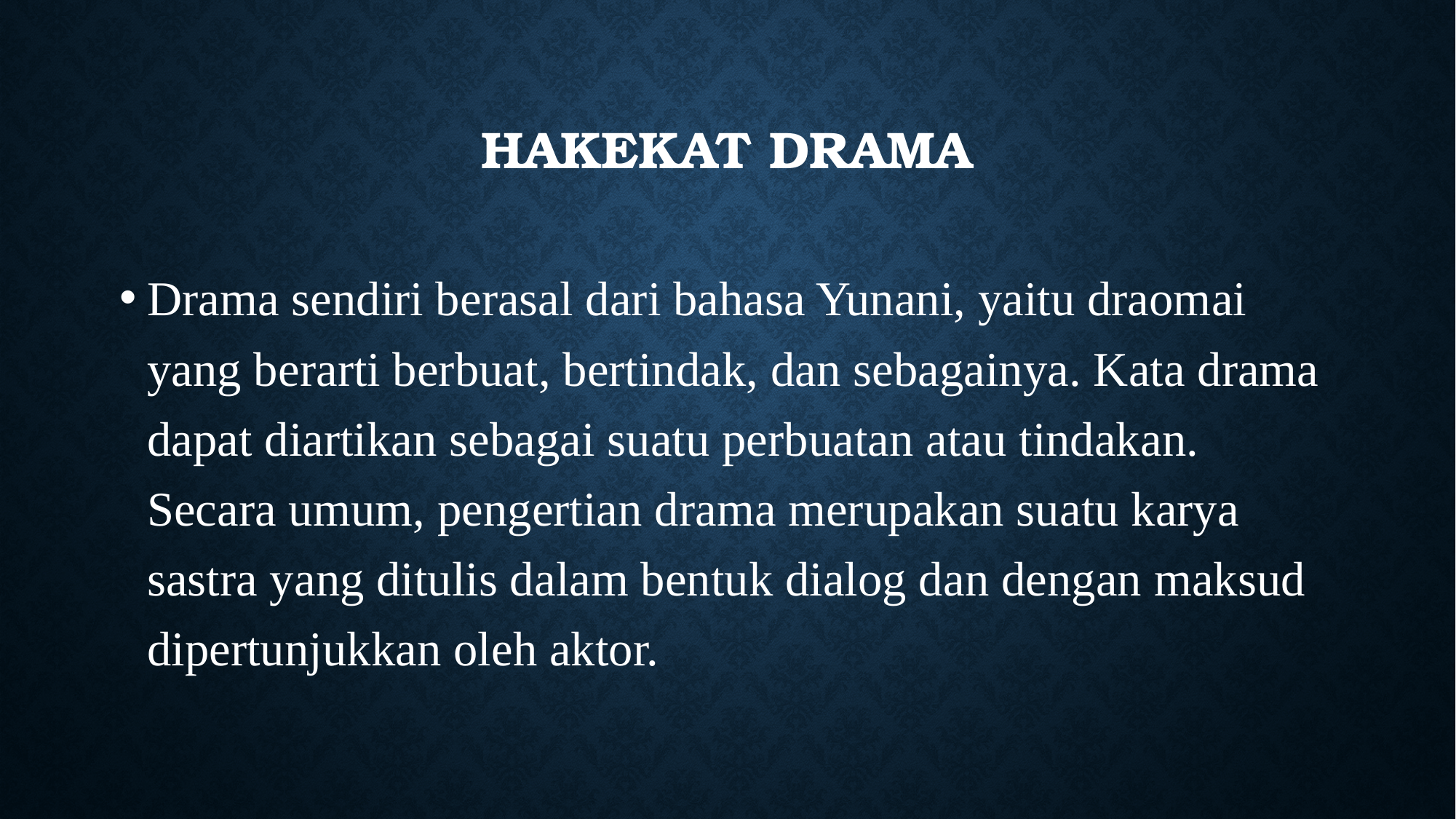

# HAKEKAT DRAMA
Drama sendiri berasal dari bahasa Yunani, yaitu draomai yang berarti berbuat, bertindak, dan sebagainya. Kata drama dapat diartikan sebagai suatu perbuatan atau tindakan. Secara umum, pengertian drama merupakan suatu karya sastra yang ditulis dalam bentuk dialog dan dengan maksud dipertunjukkan oleh aktor.